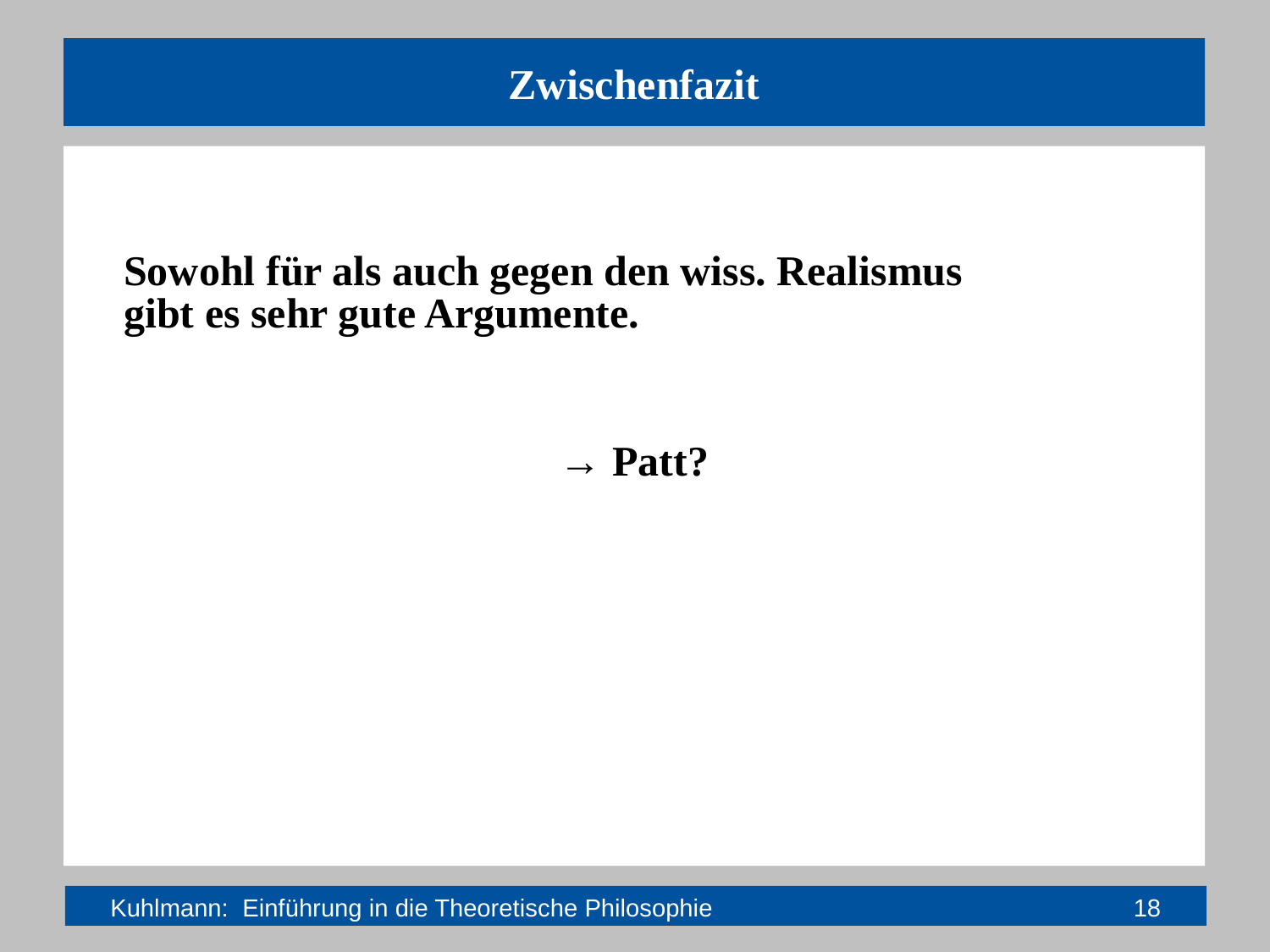

# Zwischenfazit

	Sowohl für als auch gegen den wiss. Realismus
gibt es sehr gute Argumente.

→ Patt?
Kuhlmann:  Einführung in die Theoretische Philosophie				 18